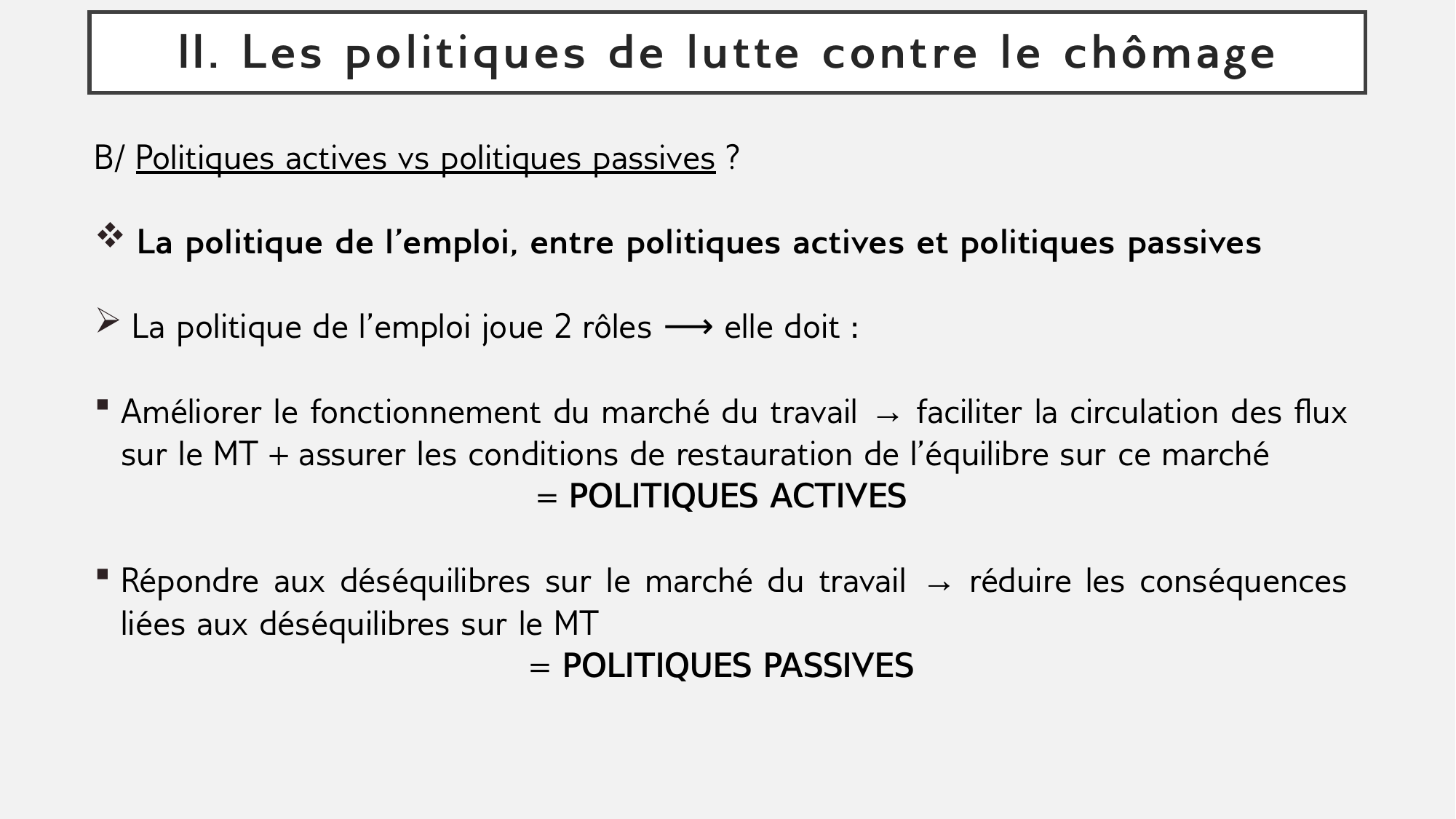

# II. Les politiques de lutte contre le chômage

B/ Politiques actives vs politiques passives ?

 La politique de l’emploi, entre politiques actives et politiques passives

 La politique de l’emploi joue 2 rôles ⟶ elle doit :

Améliorer le fonctionnement du marché du travail → faciliter la circulation des flux sur le MT + assurer les conditions de restauration de l’équilibre sur ce marché
= POLITIQUES ACTIVES

Répondre aux déséquilibres sur le marché du travail → réduire les conséquences liées aux déséquilibres sur le MT
= POLITIQUES PASSIVES